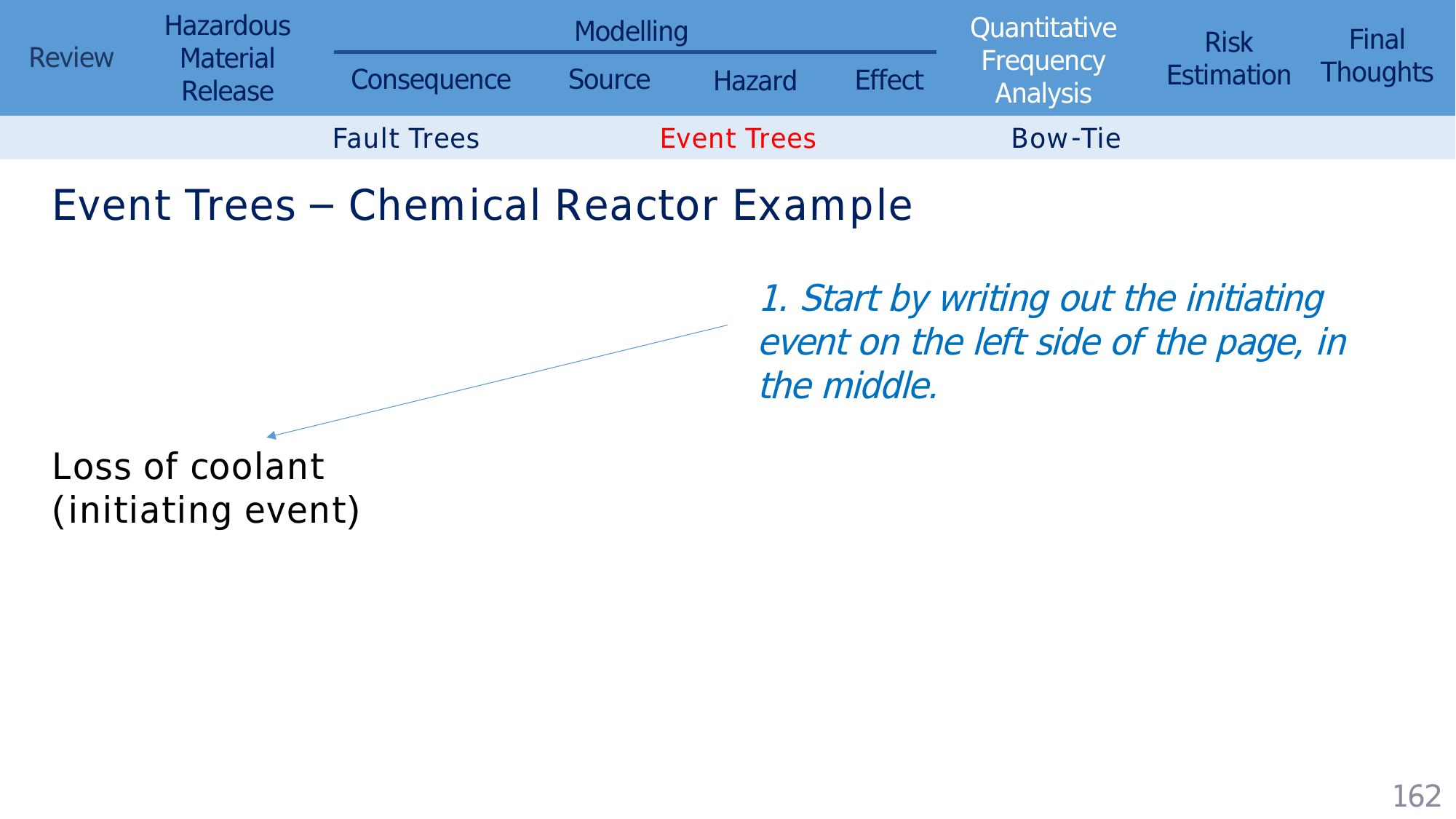

Fault Trees  	    	Event Trees		   Bow-Tie
Event Trees – Chemical Reactor Example
1. Start by writing out the initiating event on the left side of the page, in the middle.
Loss of coolant (initiating event)
162